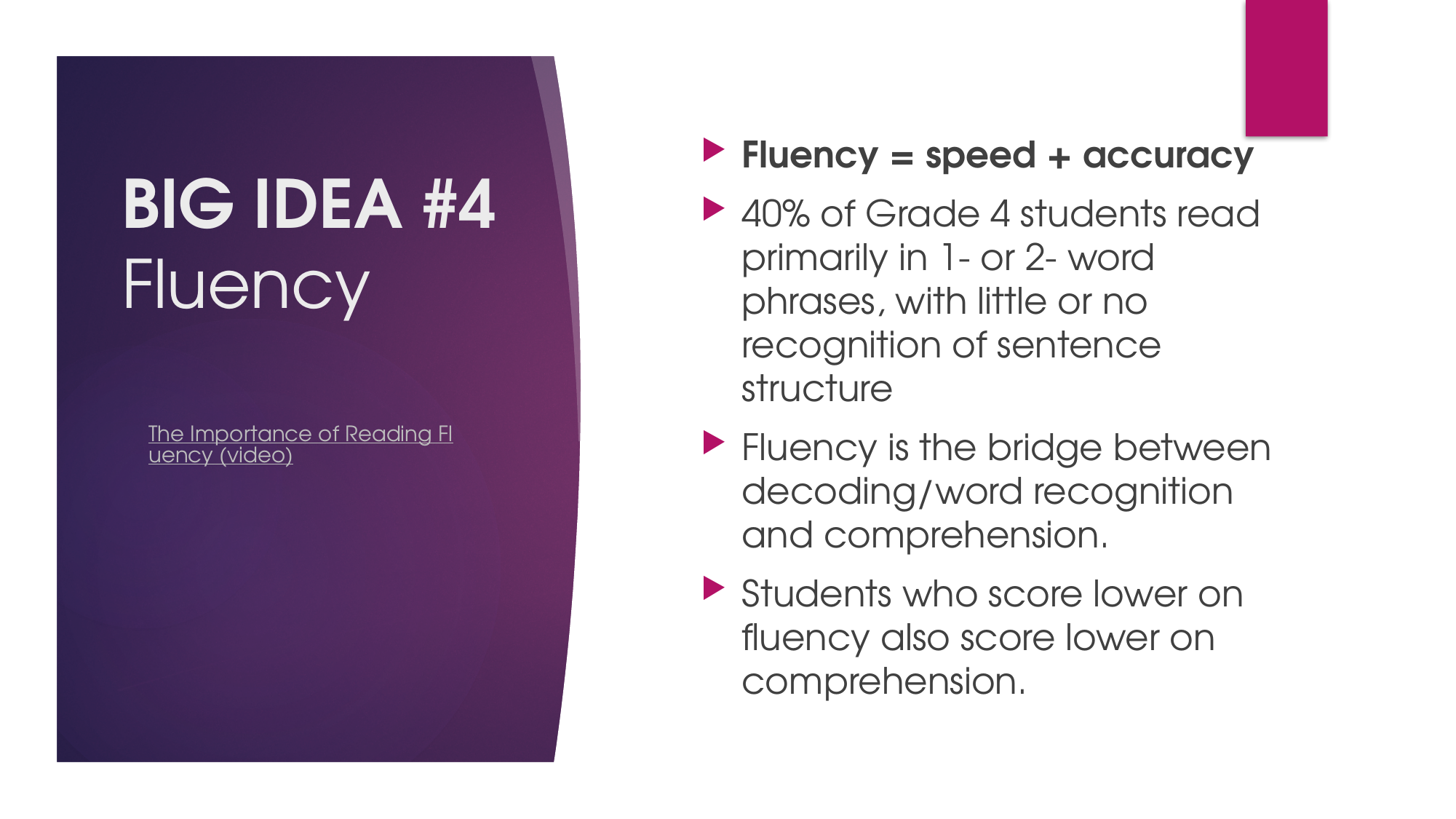

# BIG IDEA #4 Fluency
Fluency = speed + accuracy
40% of Grade 4 students read primarily in 1- or 2- word phrases, with little or no recognition of sentence structure
Fluency is the bridge between decoding/word recognition and comprehension.
Students who score lower on fluency also score lower on comprehension.

The Importance of Reading Fluency (video)